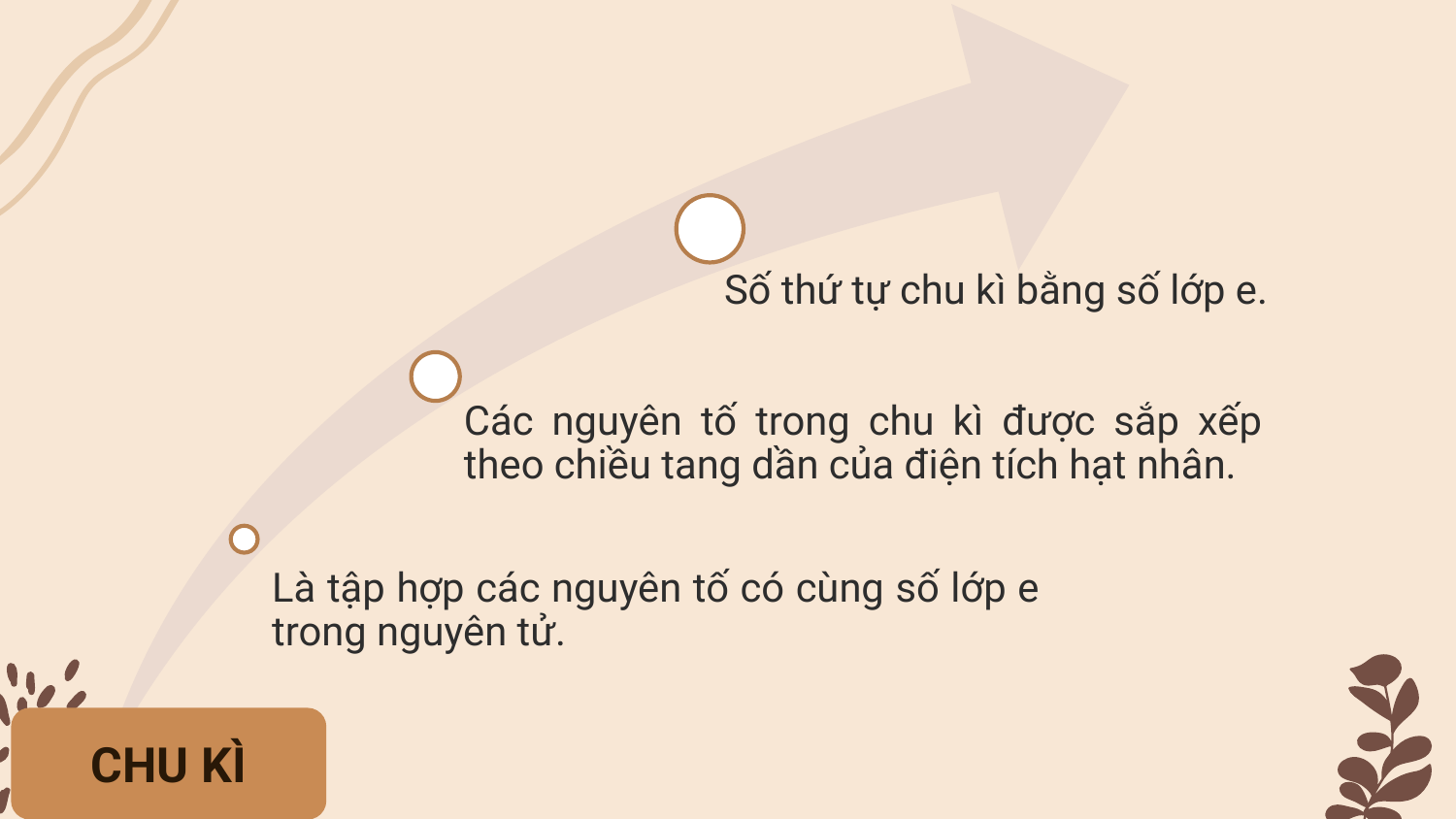

Số thứ tự chu kì bằng số lớp e.

Các nguyên tố trong chu kì được sắp xếp theo chiều tang dần của điện tích hạt nhân.

Là tập hợp các nguyên tố có cùng số lớp e trong nguyên tử.

CHU KÌ